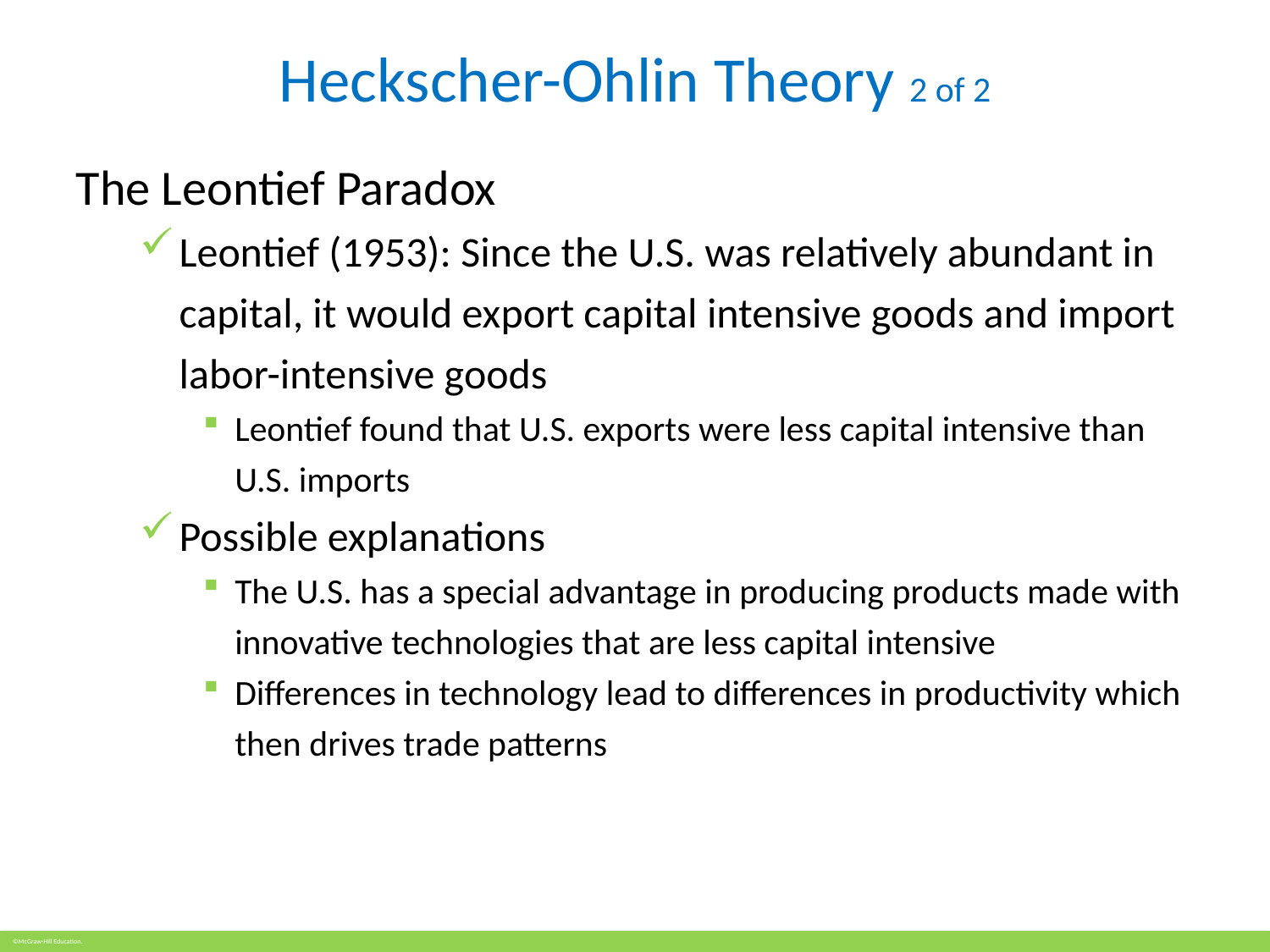

# Heckscher-Ohlin Theory 2 of 2
The Leontief Paradox
Leontief (1953): Since the U.S. was relatively abundant in capital, it would export capital intensive goods and import labor-intensive goods
Leontief found that U.S. exports were less capital intensive than U.S. imports
Possible explanations
The U.S. has a special advantage in producing products made with innovative technologies that are less capital intensive
Differences in technology lead to differences in productivity which then drives trade patterns